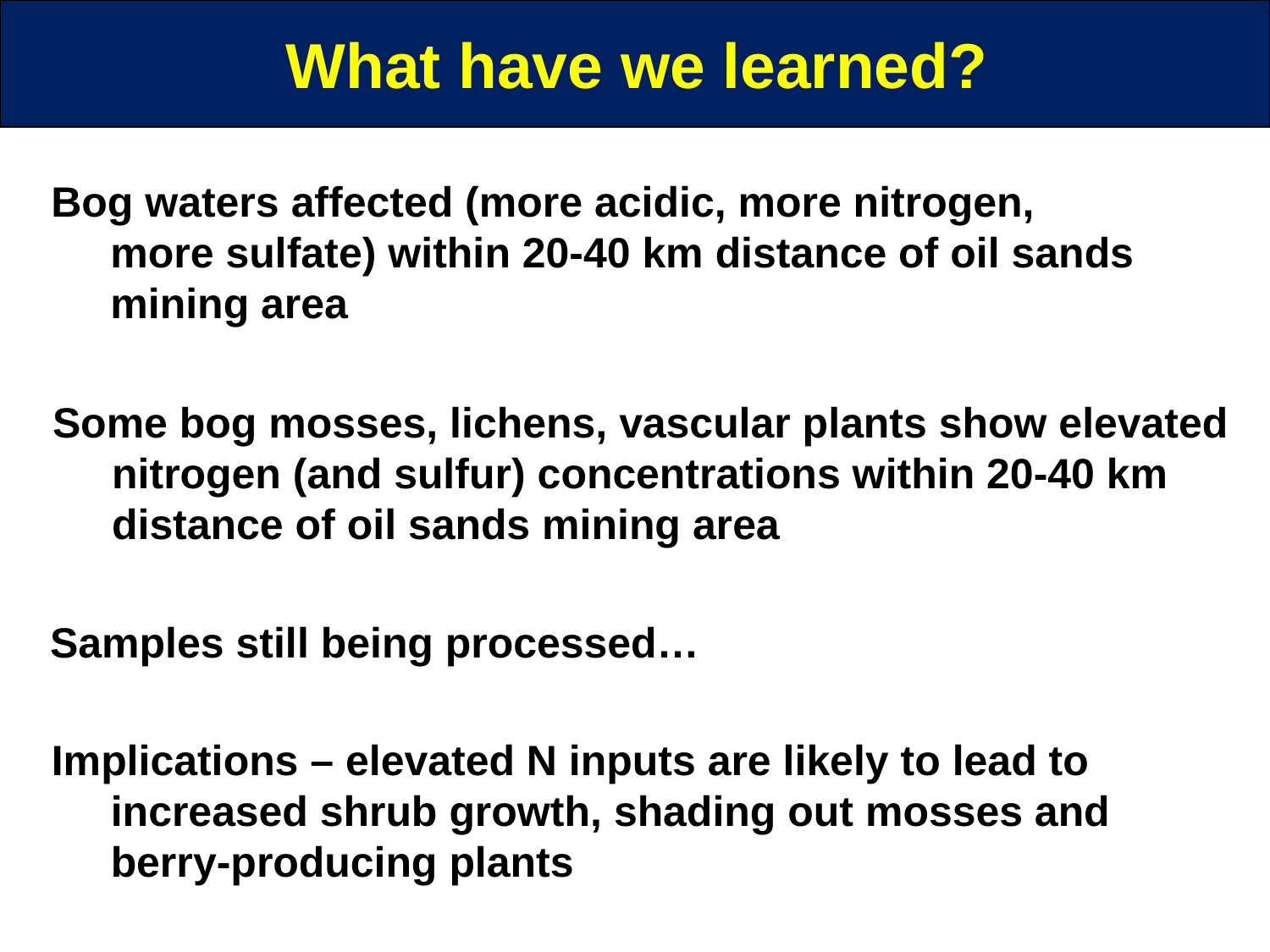

What have we learned?
Bog waters affected (more acidic, more nitrogen,
     more sulfate) within 20-40 km distance of oil sands
     mining area
Some bog mosses, lichens, vascular plants show elevated
     nitrogen (and sulfur) concentrations within 20-40 km
     distance of oil sands mining area
Samples still being processed…
Implications – elevated N inputs are likely to lead to
     increased shrub growth, shading out mosses and
     berry-producing plants